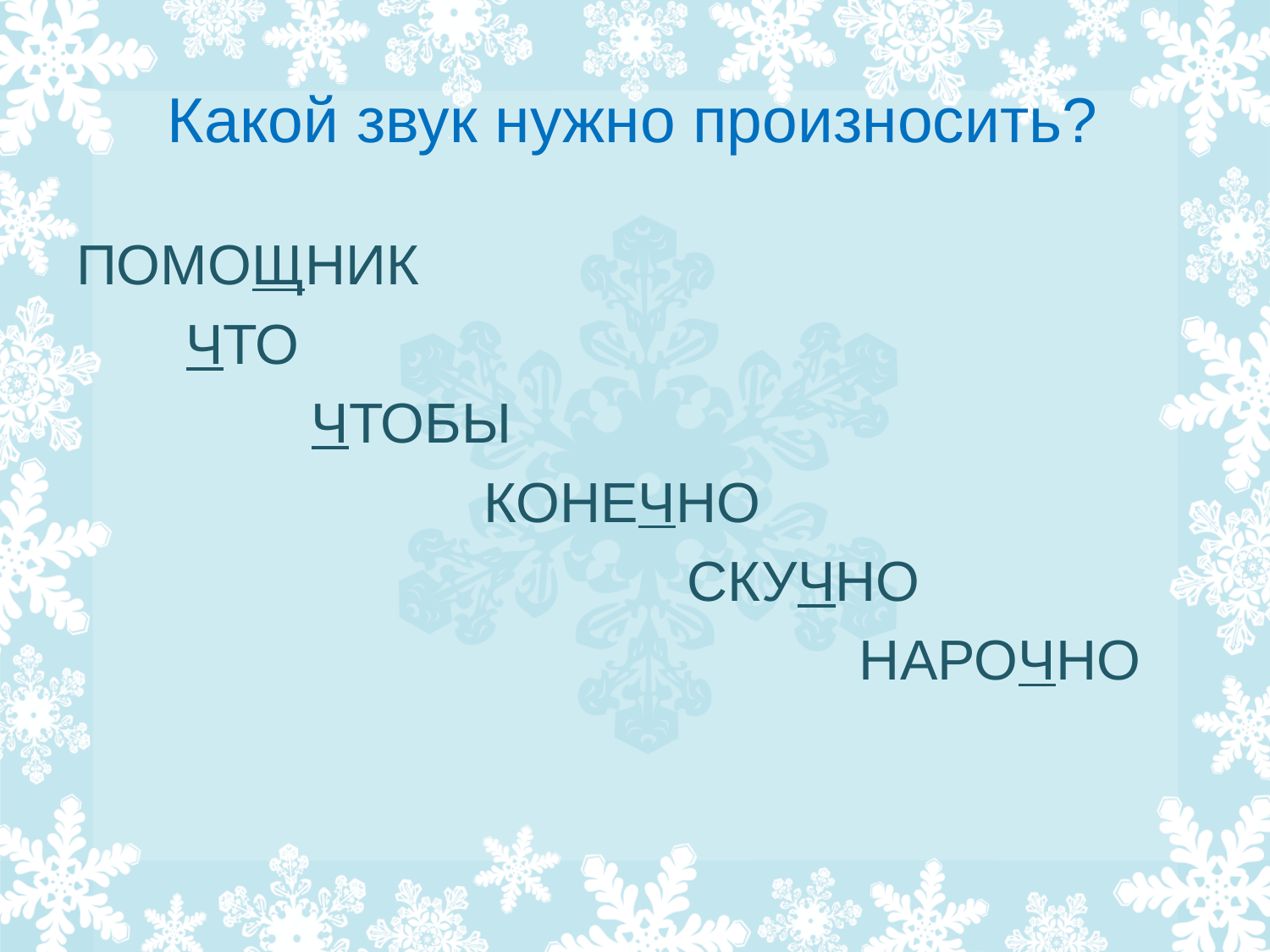

# Какой звук нужно произносить?
ПОМОЩНИК
       ЧТО
               ЧТОБЫ
                          КОНЕЧНО
                                       СКУЧНО
                                                  НАРОЧНО